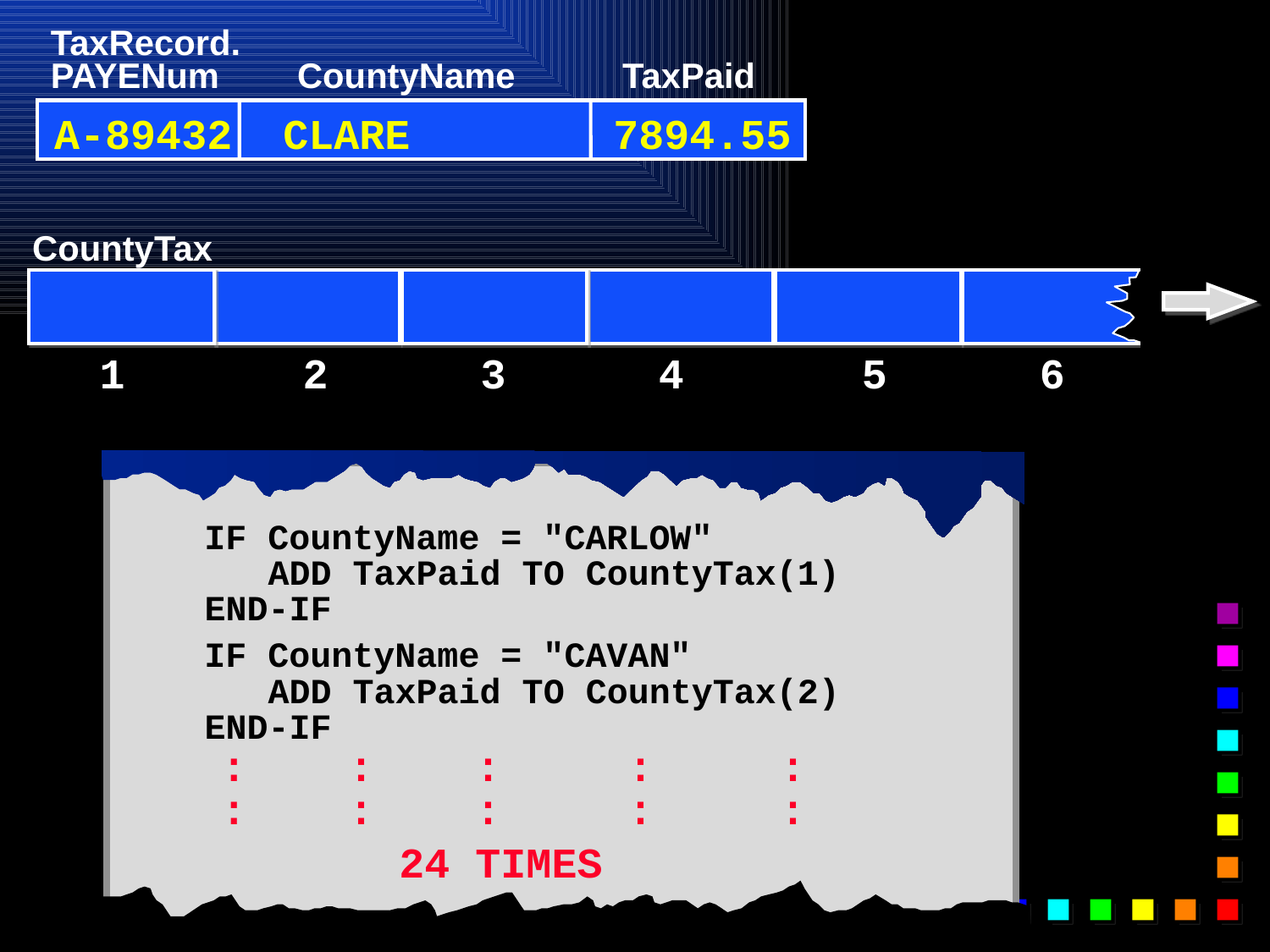

TaxRecord.
PAYENum        CountyName           TaxPaid

A-89432  CLARE        7894.55

CountyTax

1       2      3      4       5      6

    IF CountyName = "CARLOW"
       ADD TaxPaid TO CountyTax(1)
    END-IF
    IF CountyName = "CAVAN"
       ADD TaxPaid TO CountyTax(2)
    END-IF
    :    :    :     :     :
    :    :    :     :     :
           24 TIMES